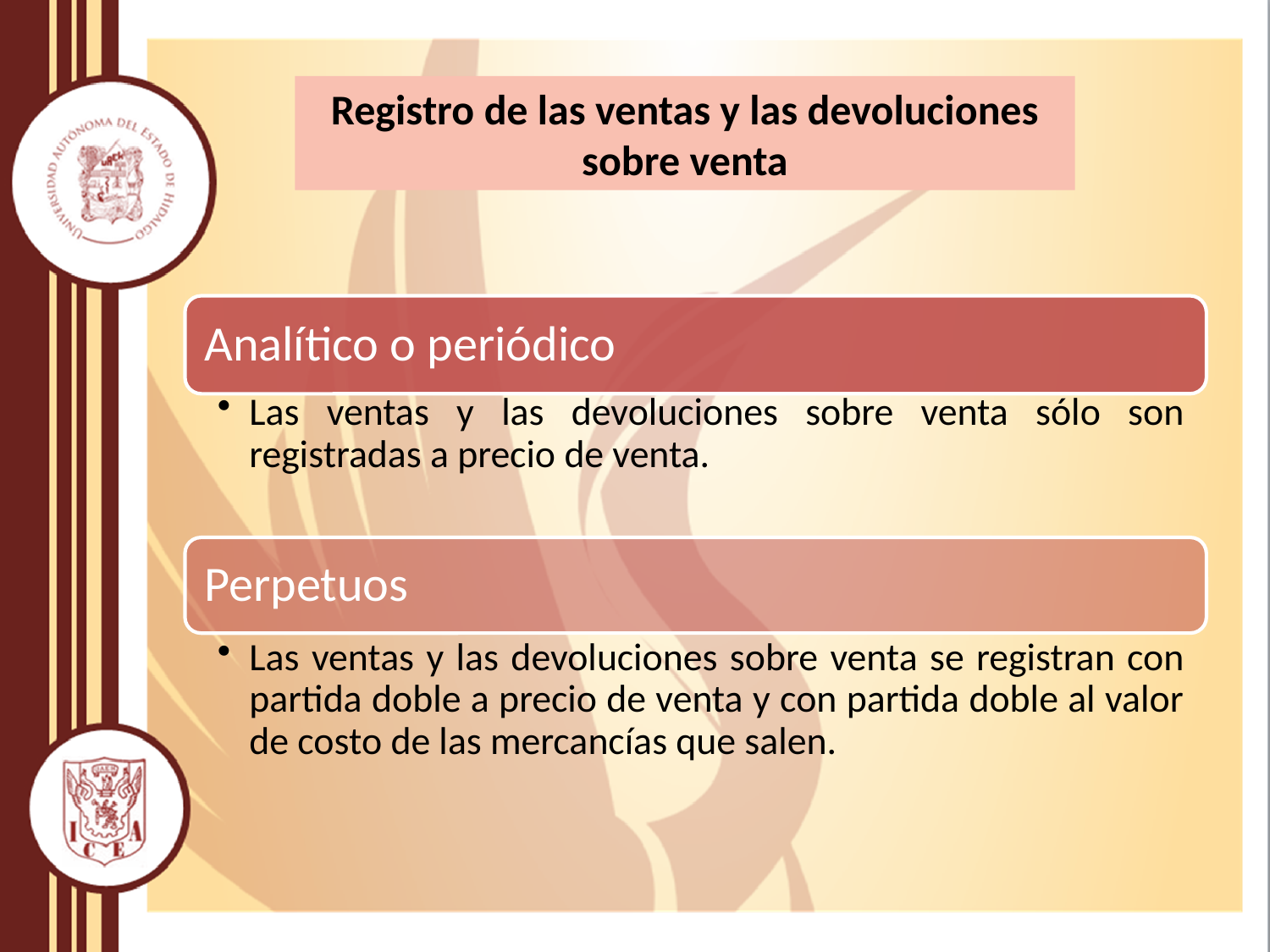

Registro de las ventas y las devoluciones sobre venta
Analítico o periódico
Las ventas y las devoluciones sobre venta sólo son registradas a precio de venta.
Perpetuos
Las ventas y las devoluciones sobre venta se registran con partida doble a precio de venta y con partida doble al valor de costo de las mercancías que salen.